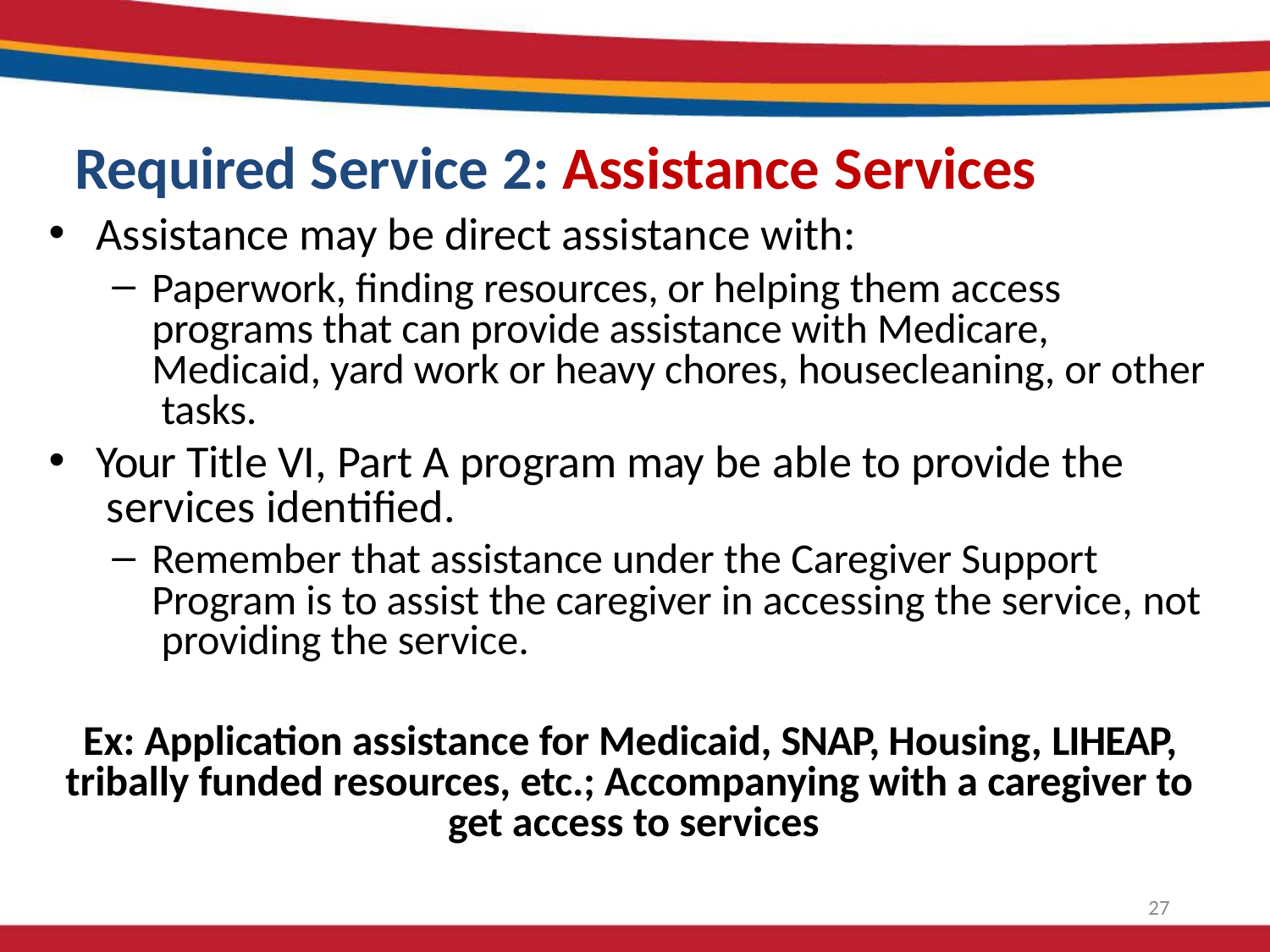

# Required Service 2: Assistance Services
Assistance may be direct assistance with:
Paperwork, finding resources, or helping them access  programs that can provide assistance with Medicare,  Medicaid, yard work or heavy chores, housecleaning, or other  tasks.
Your Title VI, Part A program may be able to provide the  services identified.
Remember that assistance under the Caregiver Support  Program is to assist the caregiver in accessing the service, not  providing the service.

Ex: Application assistance for Medicaid, SNAP, Housing, LIHEAP,  tribally funded resources, etc.; Accompanying with a caregiver to  get access to services
27